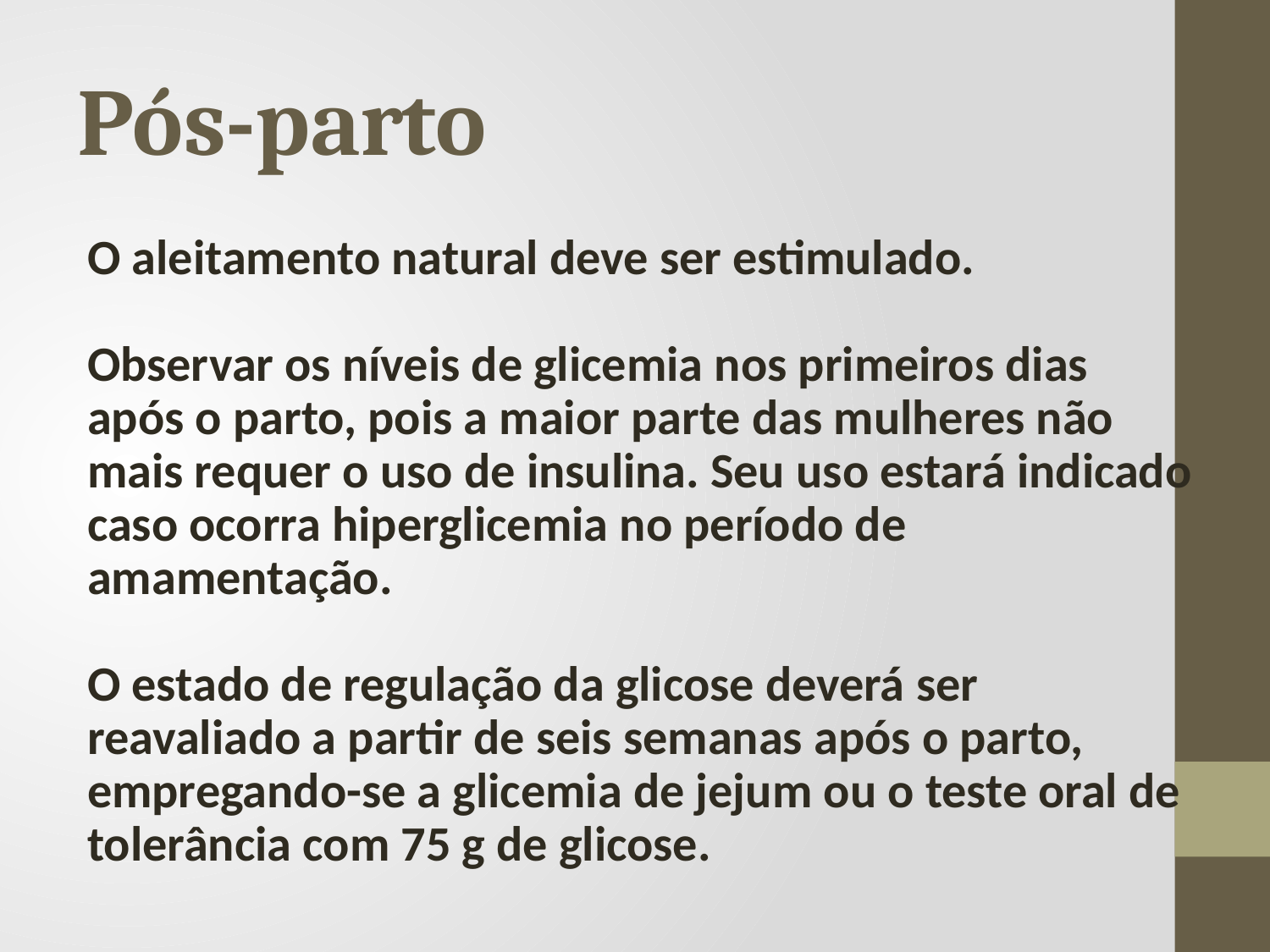

# Pós-parto

O aleitamento natural deve ser estimulado.

Observar os níveis de glicemia nos primeiros dias após o parto, pois a maior parte das mulheres não mais requer o uso de insulina. Seu uso estará indicado caso ocorra hiperglicemia no período de amamentação.

O estado de regulação da glicose deverá ser reavaliado a partir de seis semanas após o parto, empregando-se a glicemia de jejum ou o teste oral de tolerância com 75 g de glicose.